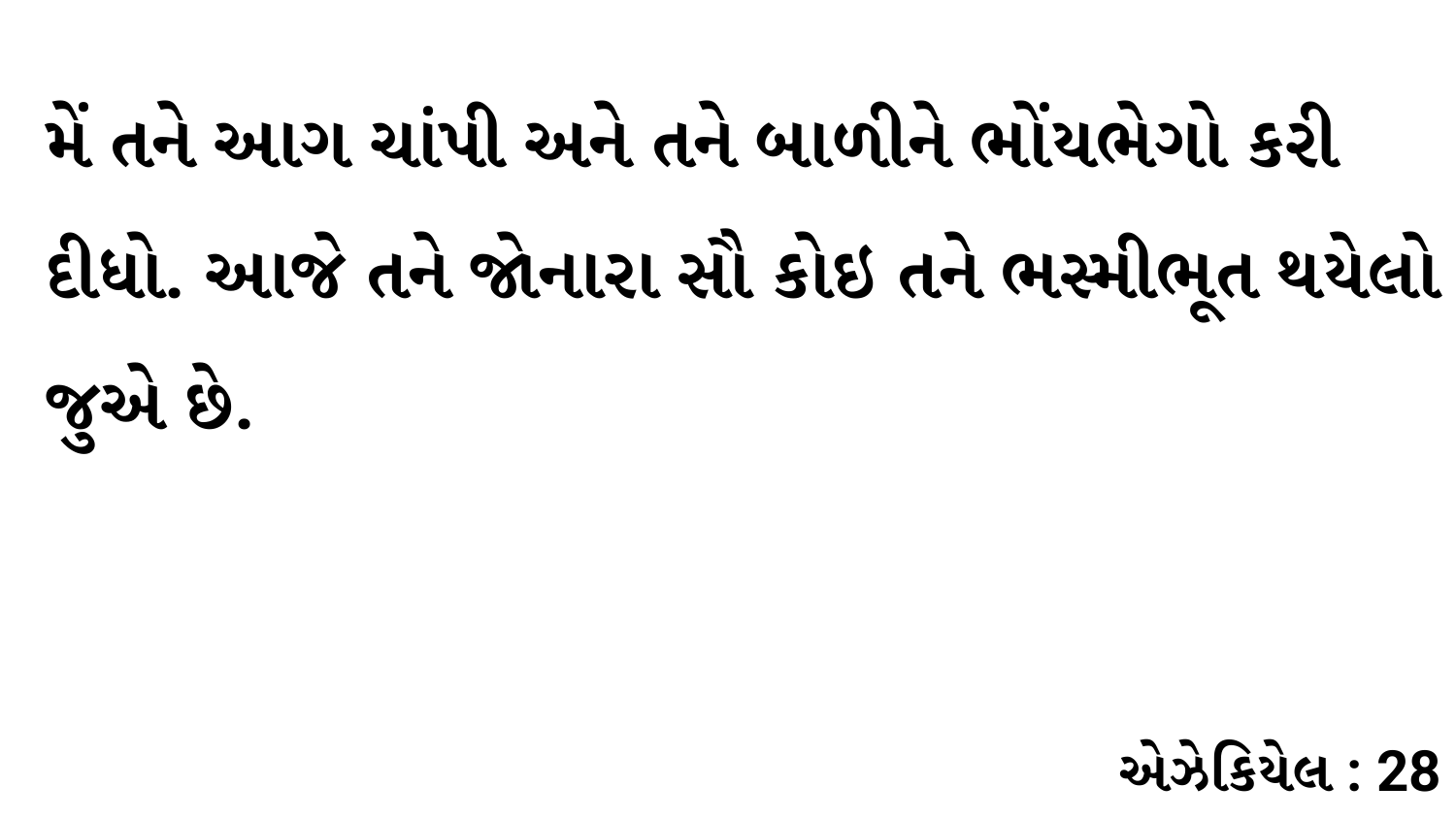

મેં તને આગ ચાંપી અને તને બાળીને ભોંયભેગો કરી દીધો. આજે તને જોનારા સૌ કોઇ તને ભસ્મીભૂત થયેલો જુએ છે.
એઝેકિયેલ : 28